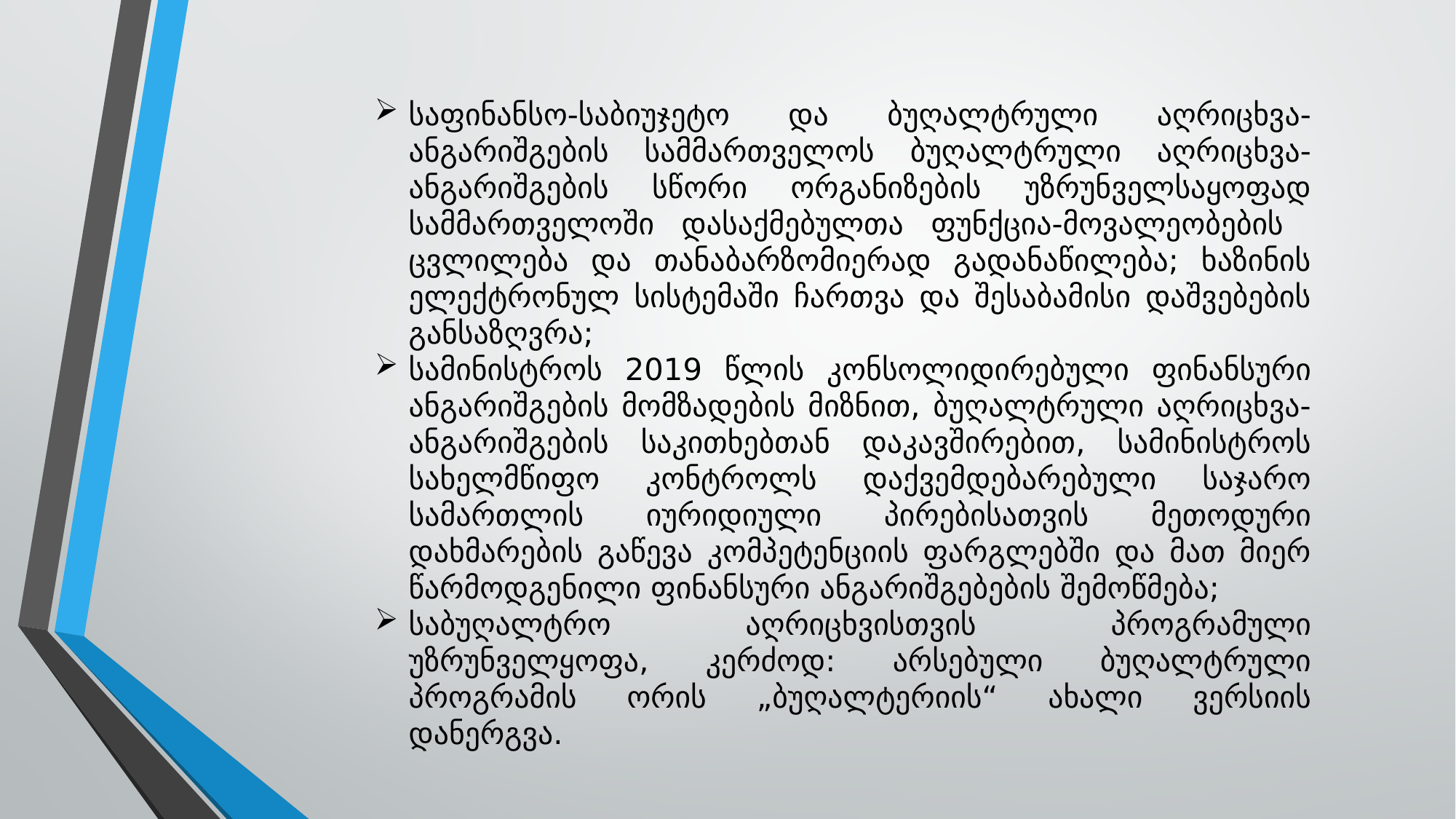

საფინანსო-საბიუჯეტო და ბუღალტრული აღრიცხვა-ანგარიშგების სამმართველოს ბუღალტრული აღრიცხვა-ანგარიშგების სწორი ორგანიზების უზრუნველსაყოფად სამმართველოში დასაქმებულთა ფუნქცია-მოვალეობების  ცვლილება და თანაბარზომიერად გადანაწილება; ხაზინის ელექტრონულ სისტემაში ჩართვა და შესაბამისი დაშვებების განსაზღვრა;
სამინისტროს 2019 წლის კონსოლიდირებული ფინანსური ანგარიშგების მომზადების მიზნით, ბუღალტრული აღრიცხვა-ანგარიშგების საკითხებთან დაკავშირებით, სამინისტროს სახელმწიფო კონტროლს დაქვემდებარებული საჯარო სამართლის იურიდიული პირებისათვის მეთოდური დახმარების გაწევა კომპეტენციის ფარგლებში და მათ მიერ წარმოდგენილი ფინანსური ანგარიშგებების შემოწმება;
საბუღალტრო აღრიცხვისთვის პროგრამული უზრუნველყოფა, კერძოდ: არსებული ბუღალტრული პროგრამის ორის „ბუღალტერიის“ ახალი ვერსიის დანერგვა.